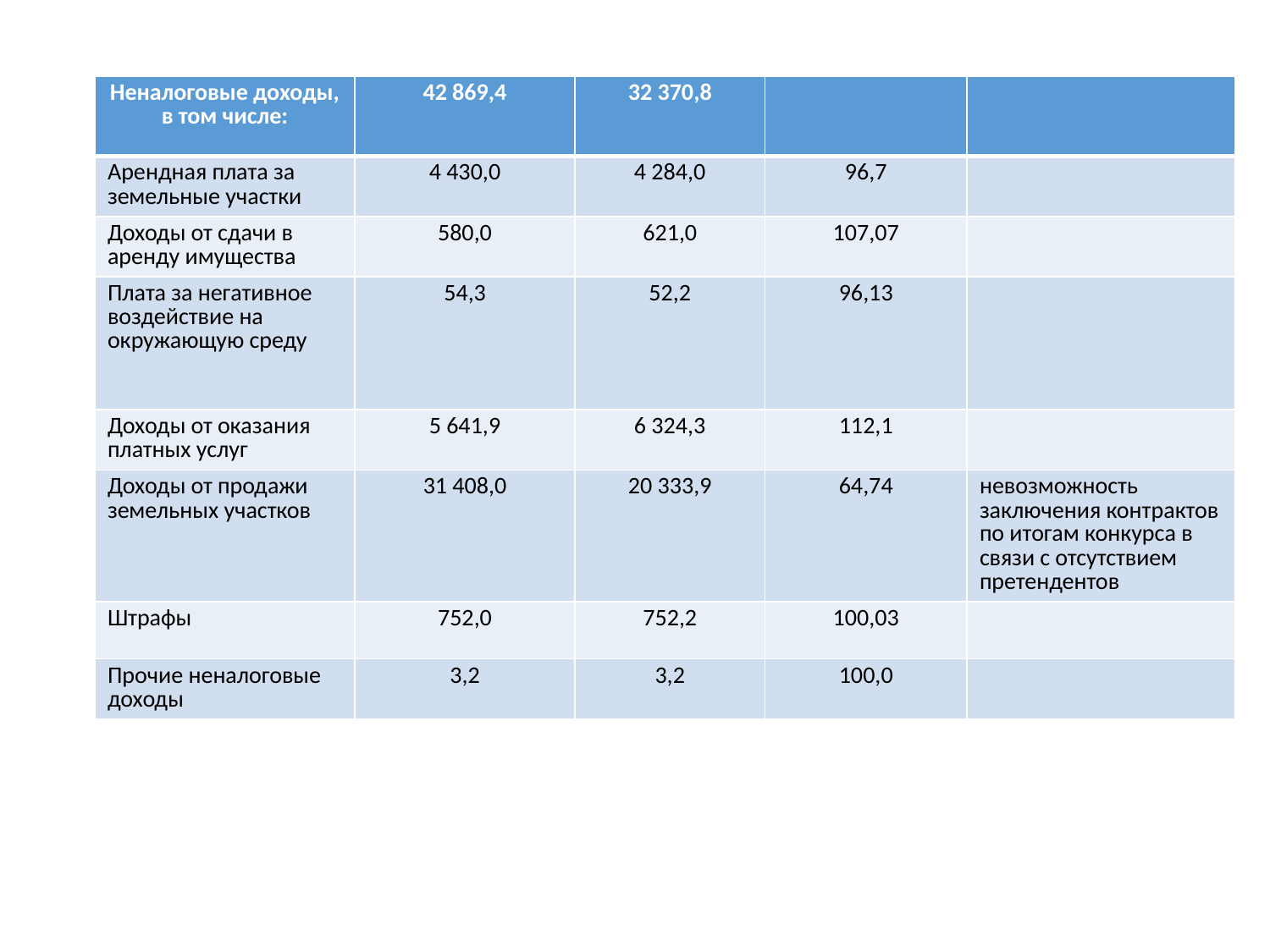

| Неналоговые доходы, в том числе: | 42 869,4 | 32 370,8 |  |  |
| --- | --- | --- | --- | --- |
| Арендная плата за земельные участки | 4 430,0 | 4 284,0 | 96,7 |  |
| Доходы от сдачи в аренду имущества | 580,0 | 621,0 | 107,07 |  |
| Плата за негативное воздействие на окружающую среду | 54,3 | 52,2 | 96,13 |  |
| Доходы от оказания платных услуг | 5 641,9 | 6 324,3 | 112,1 |  |
| Доходы от продажи земельных участков | 31 408,0 | 20 333,9 | 64,74 | невозможность заключения контрактов по итогам конкурса в связи с отсутствием претендентов |
| Штрафы | 752,0 | 752,2 | 100,03 |  |
| Прочие неналоговые доходы | 3,2 | 3,2 | 100,0 |  |